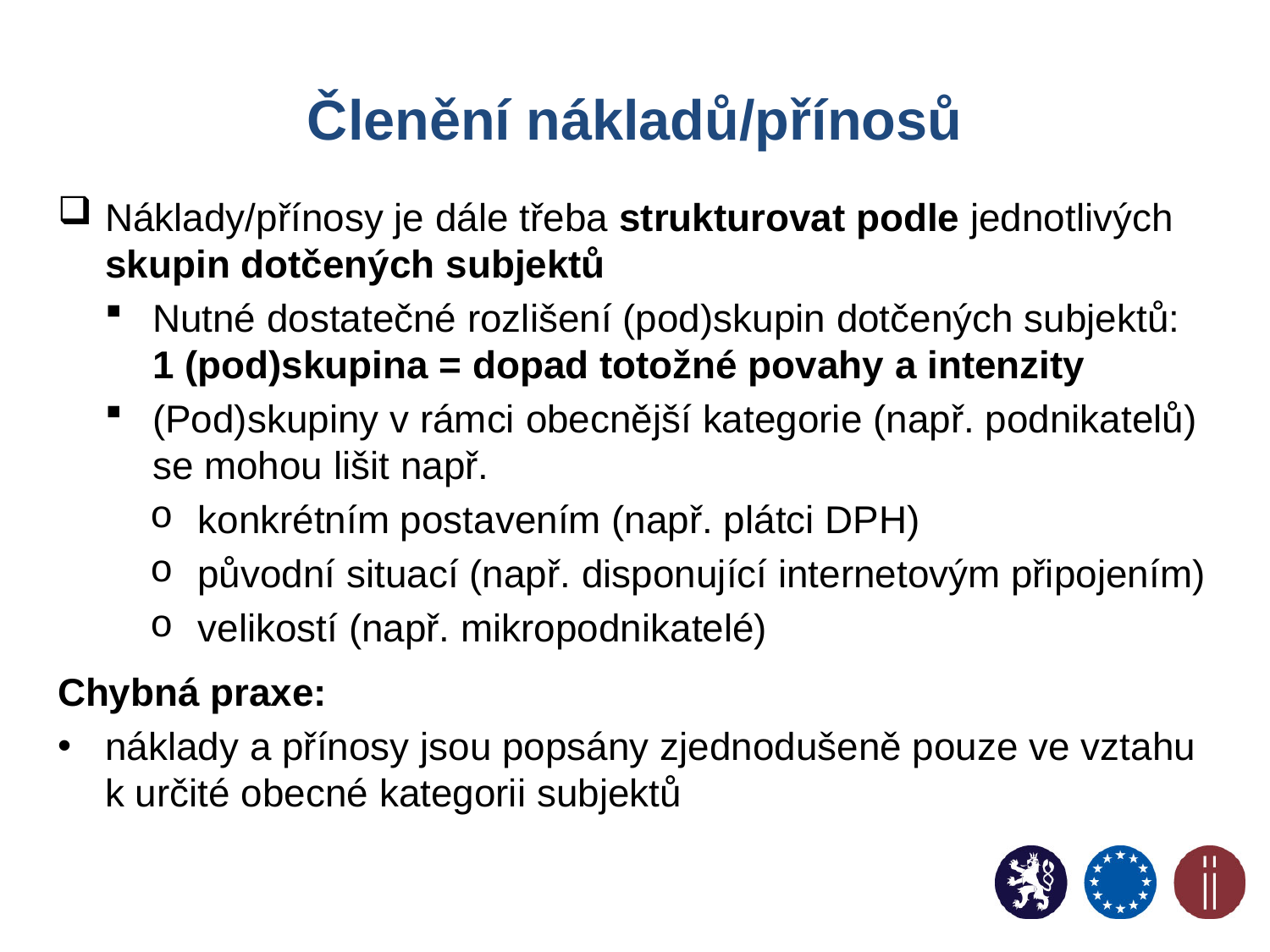

# Členění nákladů/přínosů
Náklady/přínosy je dále třeba strukturovat podle jednotlivých skupin dotčených subjektů
Nutné dostatečné rozlišení (pod)skupin dotčených subjektů:
1 (pod)skupina = dopad totožné povahy a intenzity
(Pod)skupiny v rámci obecnější kategorie (např. podnikatelů) se mohou lišit např.
konkrétním postavením (např. plátci DPH)
původní situací (např. disponující internetovým připojením)
velikostí (např. mikropodnikatelé)
Chybná praxe:
náklady a přínosy jsou popsány zjednodušeně pouze ve vztahu k určité obecné kategorii subjektů